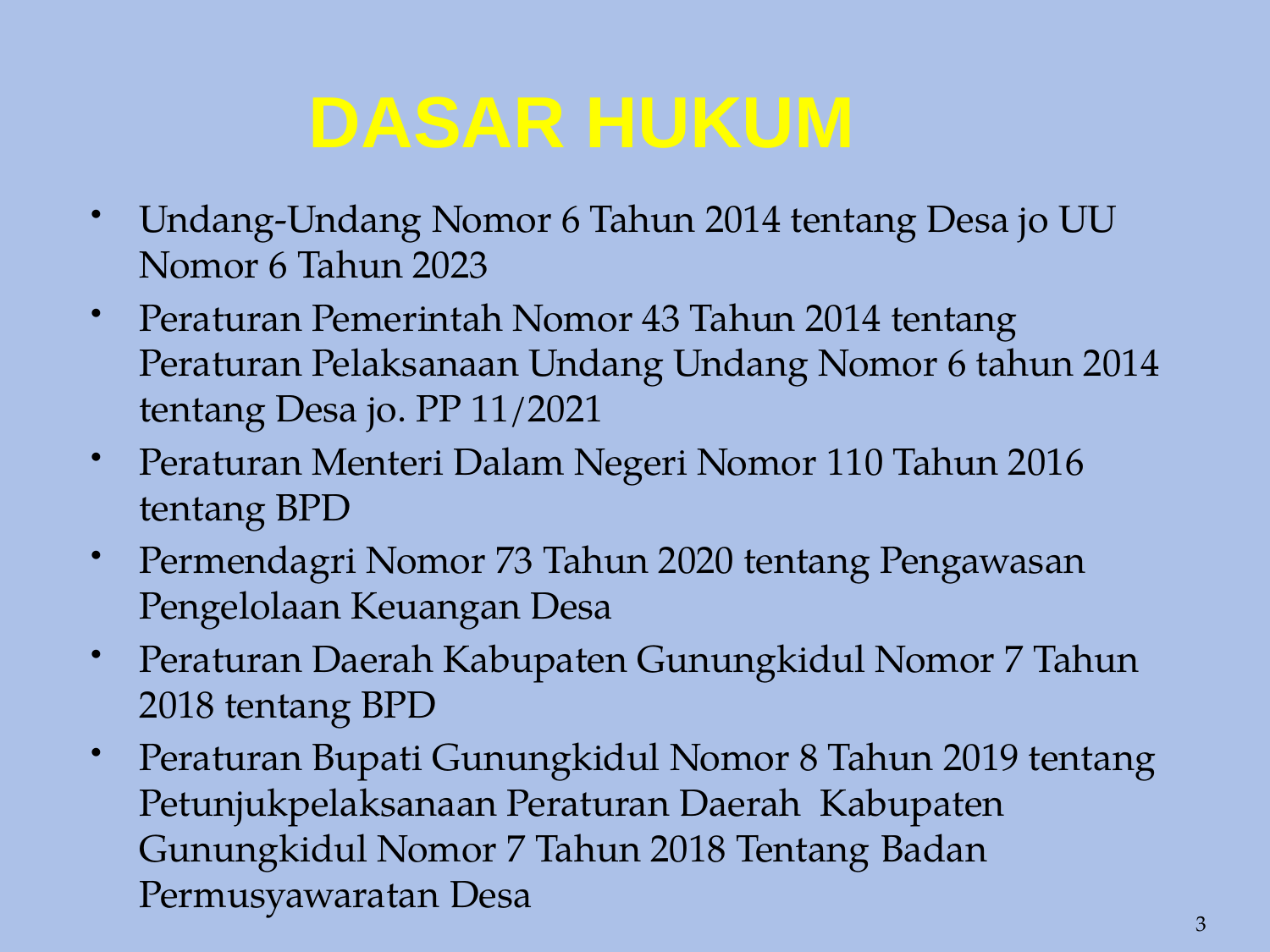

# DASAR HUKUM
Undang-Undang Nomor 6 Tahun 2014 tentang Desa jo UU Nomor 6 Tahun 2023
Peraturan Pemerintah Nomor 43 Tahun 2014 tentang Peraturan Pelaksanaan Undang Undang Nomor 6 tahun 2014 tentang Desa jo. PP 11/2021
Peraturan Menteri Dalam Negeri Nomor 110 Tahun 2016 tentang BPD
Permendagri Nomor 73 Tahun 2020 tentang Pengawasan Pengelolaan Keuangan Desa
Peraturan Daerah Kabupaten Gunungkidul Nomor 7 Tahun 2018 tentang BPD
Peraturan Bupati Gunungkidul Nomor 8 Tahun 2019 tentang Petunjukpelaksanaan Peraturan Daerah  Kabupaten Gunungkidul Nomor 7 Tahun 2018 Tentang Badan Permusyawaratan Desa

3